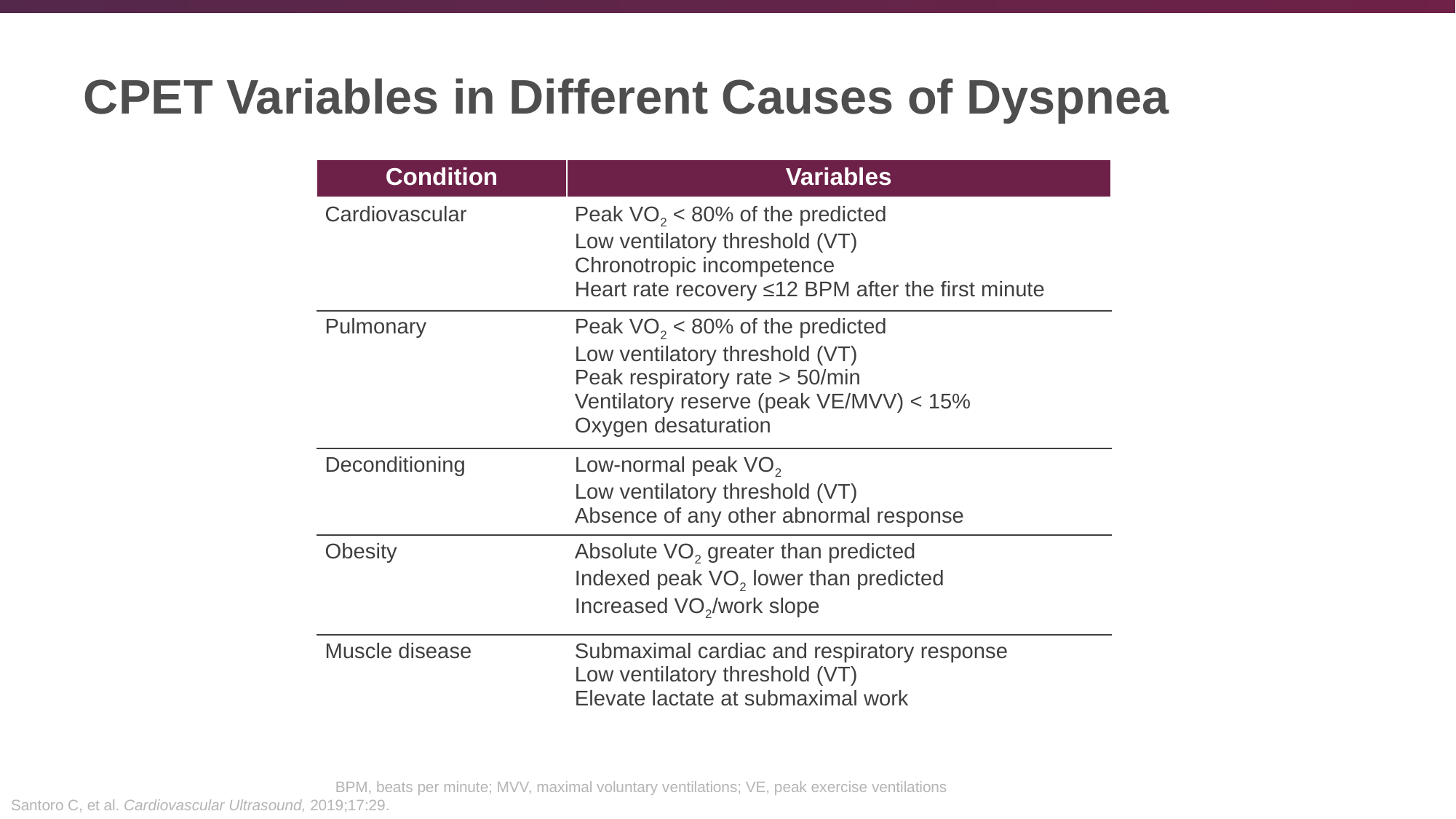

# CPET Variables in Different Causes of Dyspnea
| Condition | Variables |
| --- | --- |
| Cardiovascular | Peak VO2 < 80% of the predicted Low ventilatory threshold (VT) Chronotropic incompetence Heart rate recovery ≤12 BPM after the first minute |
| Pulmonary | Peak VO2 < 80% of the predicted Low ventilatory threshold (VT) Peak respiratory rate > 50/min Ventilatory reserve (peak VE/MVV) < 15% Oxygen desaturation |
| Deconditioning | Low-normal peak VO2 Low ventilatory threshold (VT) Absence of any other abnormal response |
| Obesity | Absolute VO2 greater than predicted Indexed peak VO2 lower than predicted Increased VO2/work slope |
| Muscle disease | Submaximal cardiac and respiratory response Low ventilatory threshold (VT) Elevate lactate at submaximal work |
BPM, beats per minute; MVV, maximal voluntary ventilations; VE, peak exercise ventilations
Santoro C, et al. Cardiovascular Ultrasound, 2019;17:29.